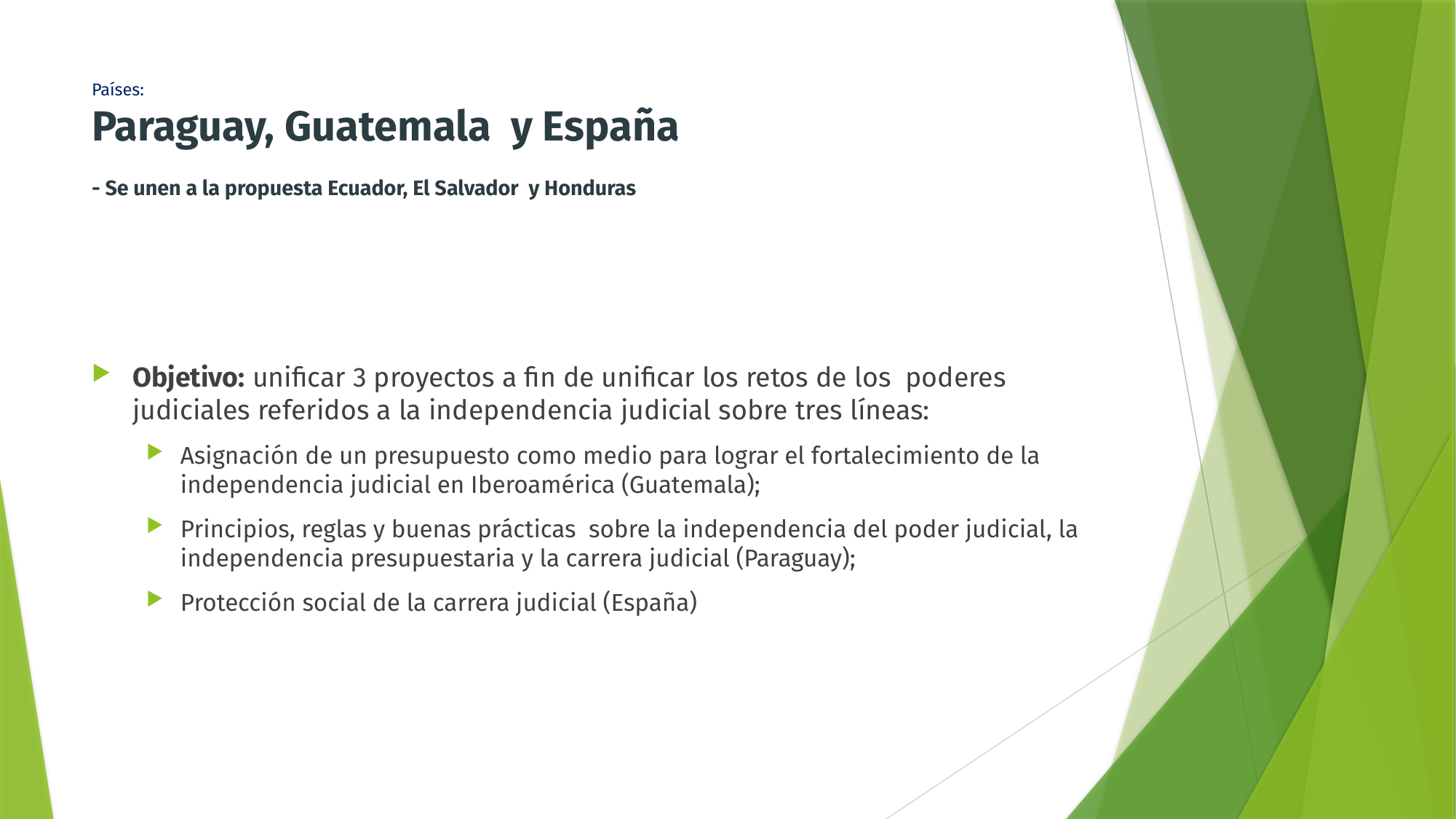

# Países: Paraguay, Guatemala  y España - Se unen a la propuesta Ecuador, El Salvador  y Honduras

Objetivo: unificar 3 proyectos a fin de unificar los retos de los  poderes judiciales referidos a la independencia judicial sobre tres líneas:
Asignación de un presupuesto como medio para lograr el fortalecimiento de la independencia judicial en Iberoamérica (Guatemala);
Principios, reglas y buenas prácticas  sobre la independencia del poder judicial, la independencia presupuestaria y la carrera judicial (Paraguay);
Protección social de la carrera judicial (España)